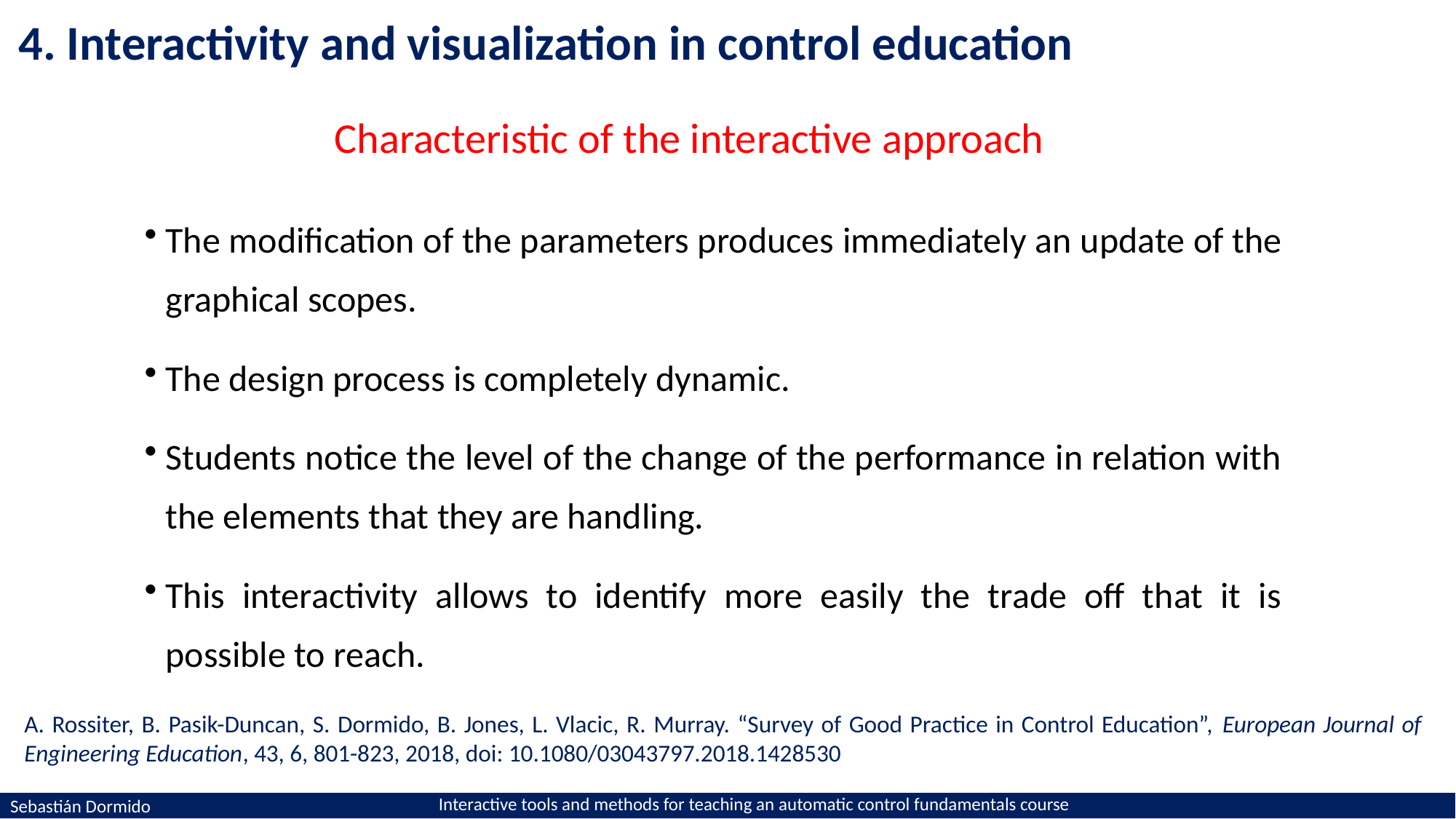

3. Interactivity in control education
4. Interactivity and visualization in control education
Characteristic of the interactive approach
The modification of the parameters produces immediately an update of the graphical scopes.
The design process is completely dynamic.
Students notice the level of the change of the performance in relation with the elements that they are handling.
This interactivity allows to identify more easily the trade off that it is possible to reach.
A. Rossiter, B. Pasik-Duncan, S. Dormido, B. Jones, L. Vlacic, R. Murray. “Survey of Good Practice in Control Education”, European Journal of Engineering Education, 43, 6, 801-823, 2018, doi: 10.1080/03043797.2018.1428530